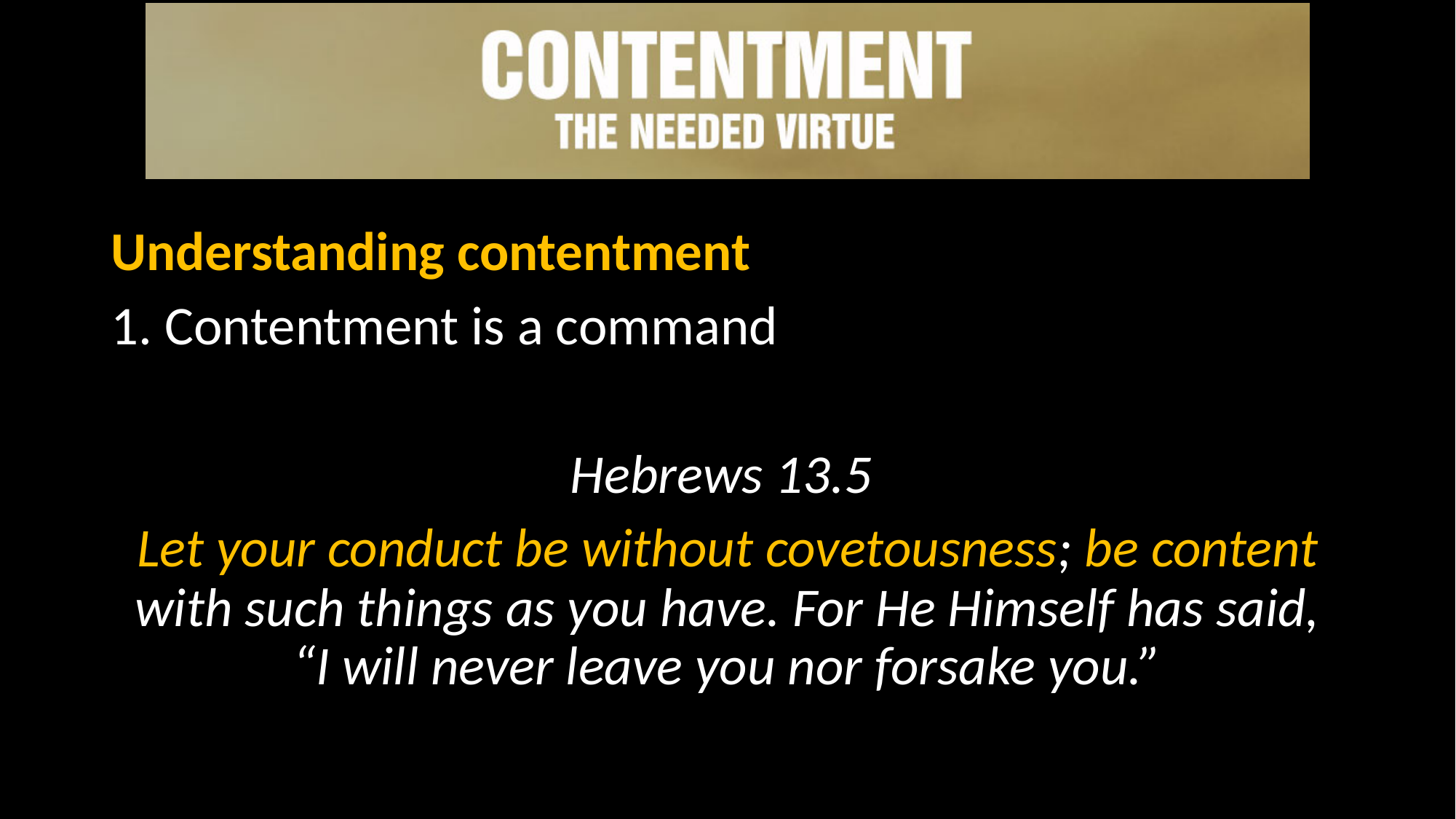

#
Understanding contentment
1. Contentment is a command

Hebrews 13.5
Let your conduct be without covetousness; be content with such things as you have. For He Himself has said, “I will never leave you nor forsake you.”